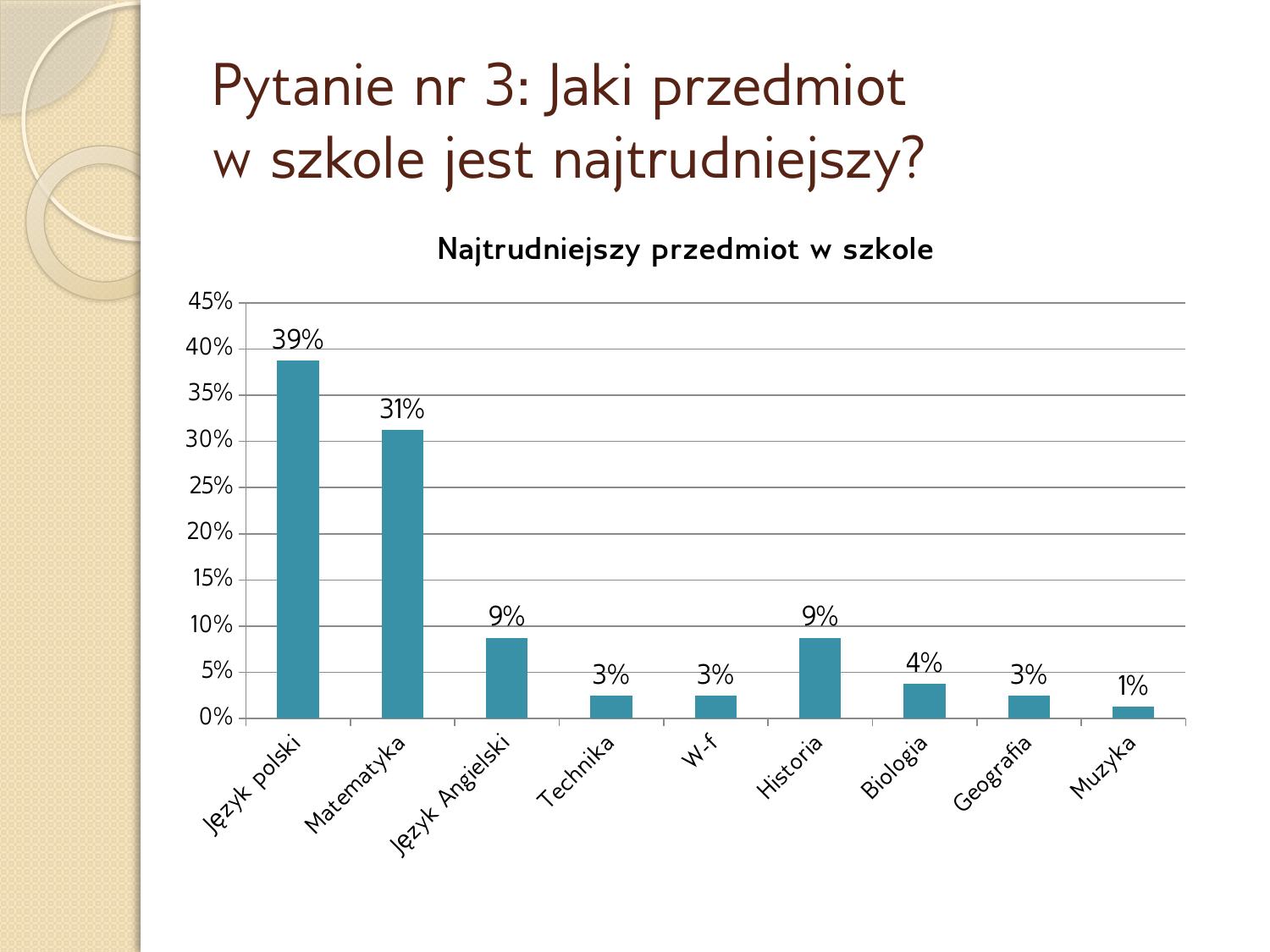

# Pytanie nr 3: Jaki przedmiot w szkole jest najtrudniejszy?

### Chart: Najtrudniejszy przedmiot w szkole

| Category |  |
|---|---|
| Język polski | 0.3875 |
| Matematyka | 0.3125 |
| Język Angielski | 0.0875 |
| Technika | 0.025 |
| W-f | 0.025 |
| Historia | 0.0875 |
| Biologia | 0.0375 |
| Geografia | 0.025 |
| Muzyka | 0.0125 |